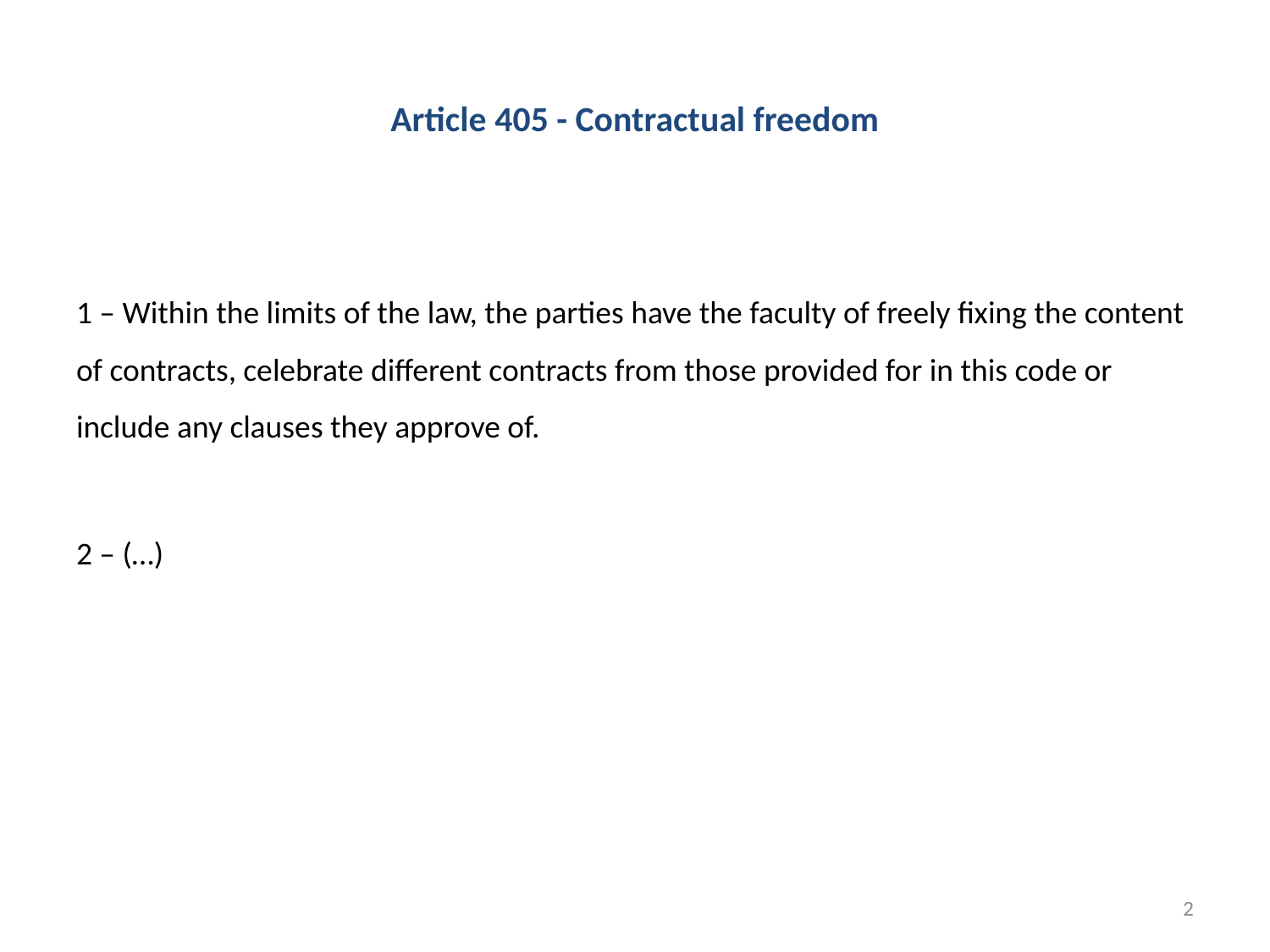

# Article 405 - Contractual freedom

1 – Within the limits of the law, the parties have the faculty of freely fixing the content of contracts, celebrate different contracts from those provided for in this code or include any clauses they approve of.

2 – (…)

2